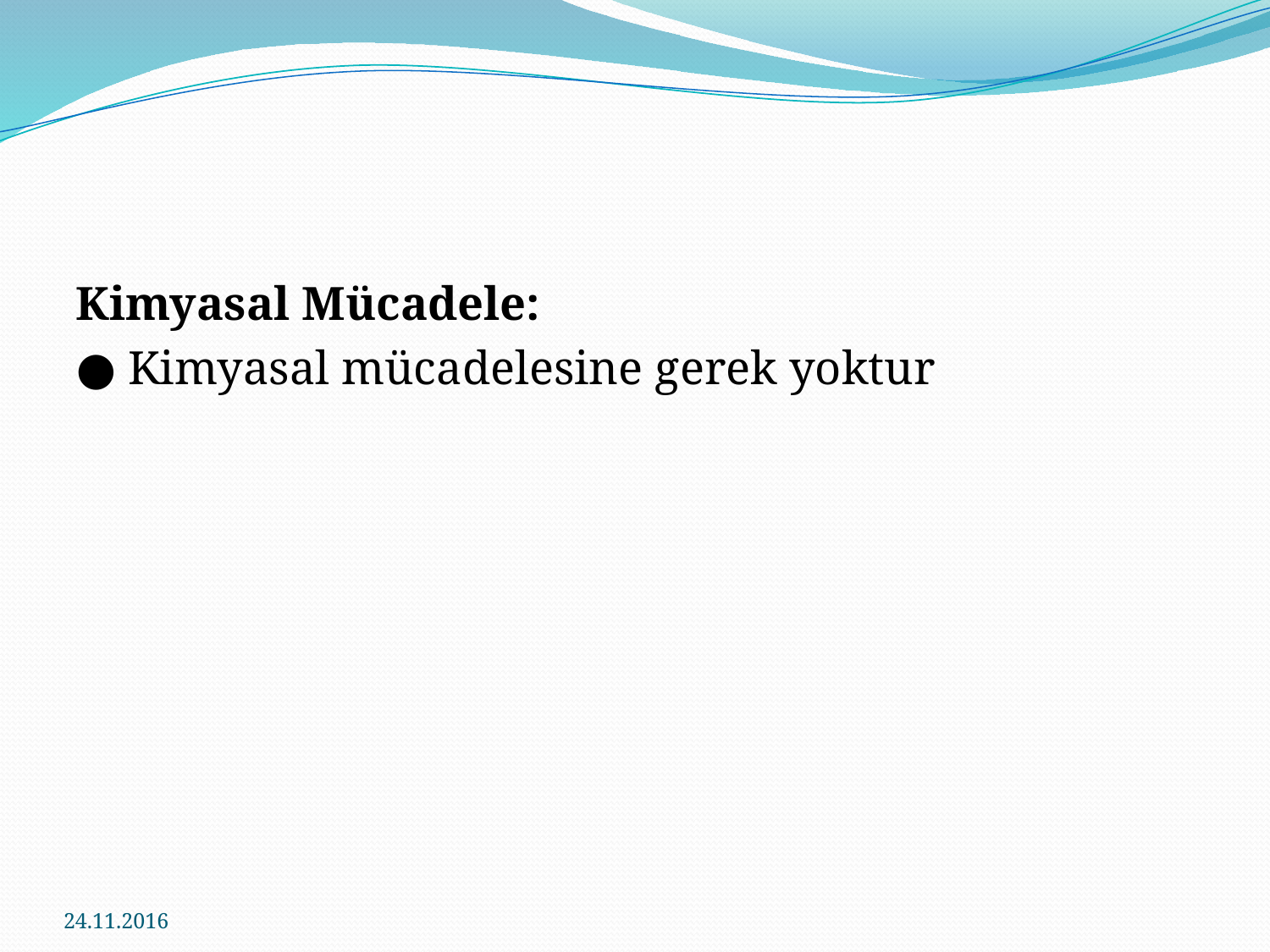

Kimyasal Mücadele:
● Kimyasal mücadelesine gerek yoktur
24.11.2016